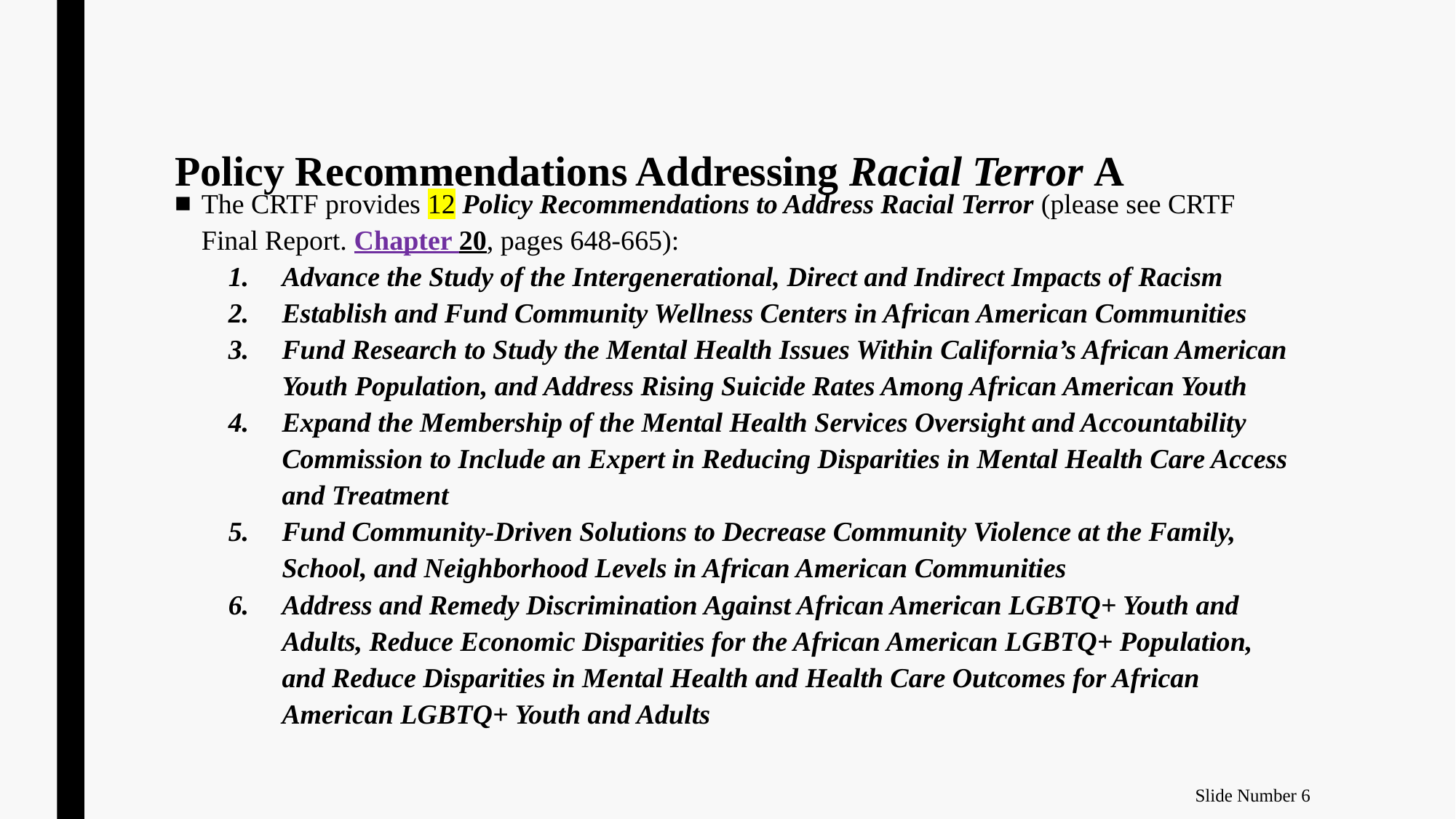

# Policy Recommendations Addressing Racial Terror A
The CRTF provides 12 Policy Recommendations to Address Racial Terror (please see CRTF Final Report. Chapter 20, pages 648-665):
Advance the Study of the Intergenerational, Direct and Indirect Impacts of Racism
Establish and Fund Community Wellness Centers in African American Communities
Fund Research to Study the Mental Health Issues Within California’s African American Youth Population, and Address Rising Suicide Rates Among African American Youth
Expand the Membership of the Mental Health Services Oversight and Accountability Commission to Include an Expert in Reducing Disparities in Mental Health Care Access and Treatment
Fund Community-Driven Solutions to Decrease Community Violence at the Family, School, and Neighborhood Levels in African American Communities
Address and Remedy Discrimination Against African American LGBTQ+ Youth and Adults, Reduce Economic Disparities for the African American LGBTQ+ Population, and Reduce Disparities in Mental Health and Health Care Outcomes for African American LGBTQ+ Youth and Adults

Slide Number 6